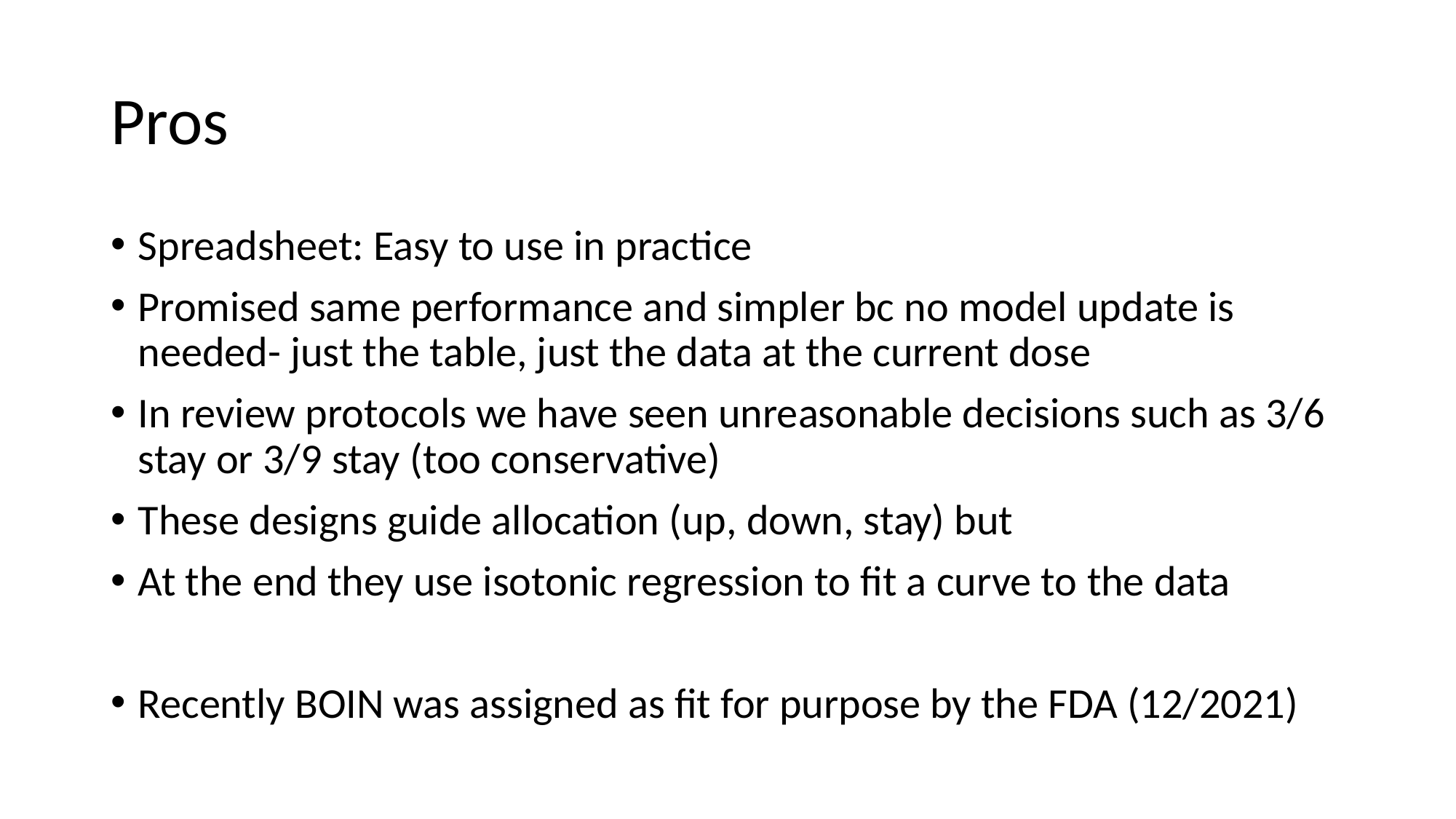

# Pros
Spreadsheet: Easy to use in practice
Promised same performance and simpler bc no model update is needed- just the table, just the data at the current dose
In review protocols we have seen unreasonable decisions such as 3/6 stay or 3/9 stay (too conservative)
These designs guide allocation (up, down, stay) but
At the end they use isotonic regression to fit a curve to the data

Recently BOIN was assigned as fit for purpose by the FDA (12/2021)